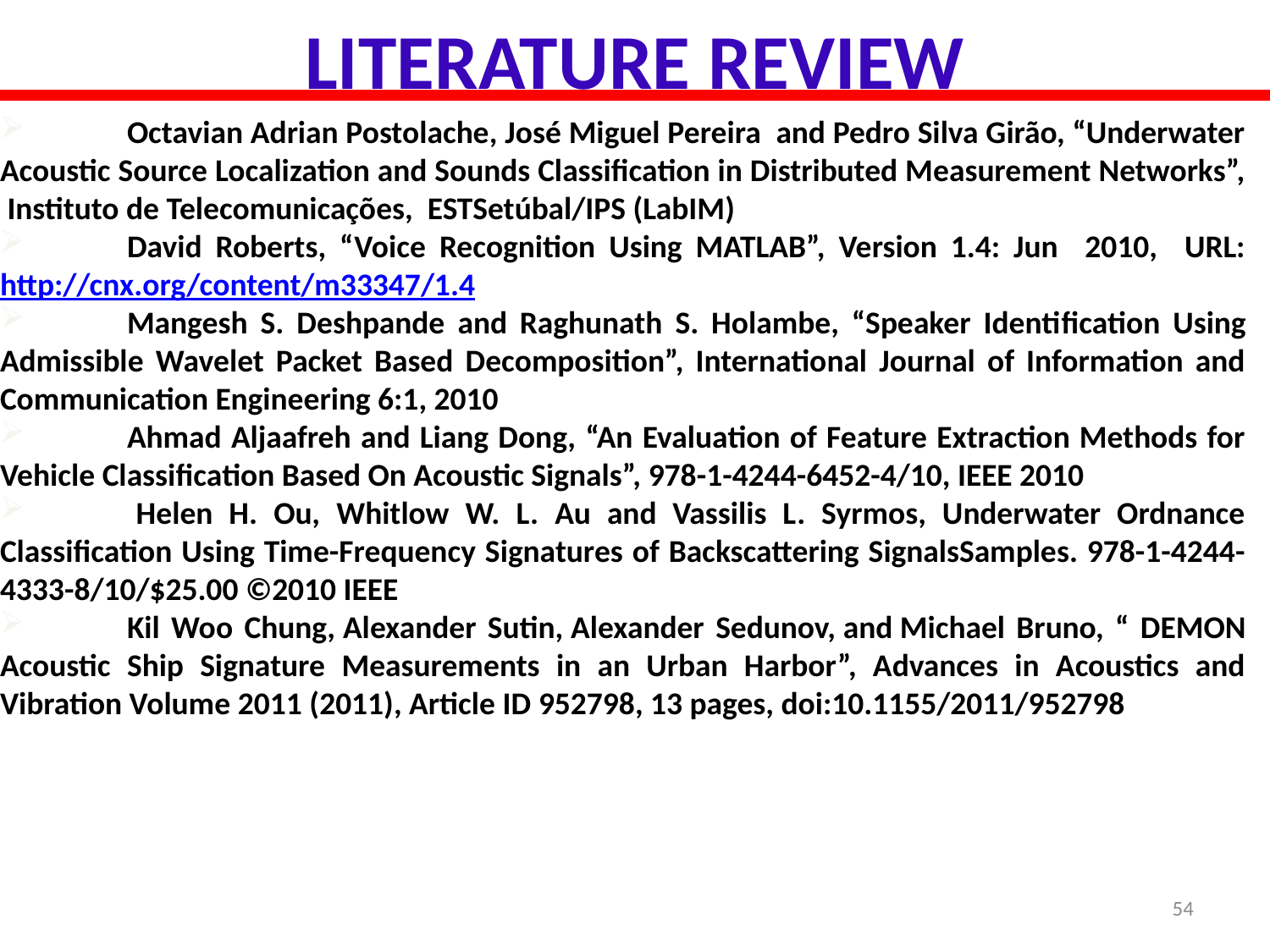

# LITERATURE REVIEW

	Octavian Adrian Postolache, José Miguel Pereira  and Pedro Silva Girão, “Underwater Acoustic Source Localization and Sounds Classification in Distributed Measurement Networks”,  Instituto de Telecomunicações,  ESTSetúbal/IPS (LabIM)
	David Roberts, “Voice Recognition Using MATLAB”, Version 1.4: Jun  2010,  URL: http://cnx.org/content/m33347/1.4
 	Mangesh S. Deshpande and Raghunath S. Holambe, “Speaker Identiﬁcation Using Admissible Wavelet Packet Based Decomposition”, International Journal of Information and Communication Engineering 6:1, 2010
 	Ahmad Aljaafreh and Liang Dong, “An Evaluation of Feature Extraction Methods for Vehicle Classiﬁcation Based On Acoustic Signals”, 978-1-4244-6452-4/10, IEEE 2010
 	Helen H. Ou, Whitlow W. L. Au and Vassilis L. Syrmos, Underwater Ordnance Classiﬁcation Using Time-Frequency Signatures of Backscattering SignalsSamples. 978-1-4244-4333-8/10/$25.00 ©2010 IEEE
 	Kil Woo Chung, Alexander Sutin, Alexander Sedunov, and Michael Bruno, “ DEMON Acoustic Ship Signature Measurements in an Urban Harbor”, Advances in Acoustics and Vibration Volume 2011 (2011), Article ID 952798, 13 pages, doi:10.1155/2011/952798

54